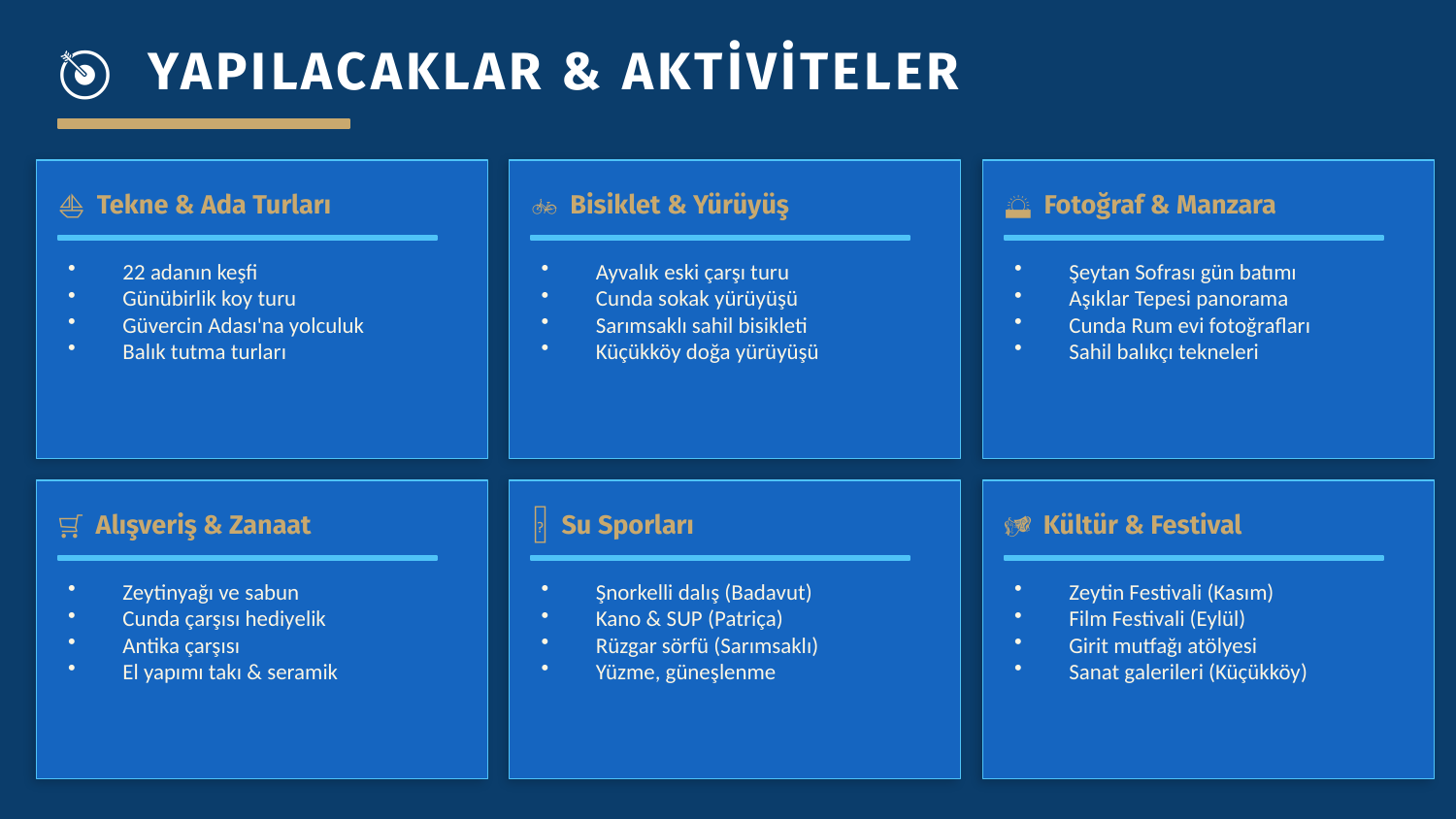

🎯  YAPILACAKLAR & AKTİVİTELER

⛵  Tekne & Ada Turları
🚲  Bisiklet & Yürüyüş
🌅  Fotoğraf & Manzara

22 adanın keşfi
Günübirlik koy turu
Güvercin Adası'na yolculuk
Balık tutma turları
Ayvalık eski çarşı turu
Cunda sokak yürüyüşü
Sarımsaklı sahil bisikleti
Küçükköy doğa yürüyüşü
Şeytan Sofrası gün batımı
Aşıklar Tepesi panorama
Cunda Rum evi fotoğrafları
Sahil balıkçı tekneleri

🛒  Alışveriş & Zanaat
🤿  Su Sporları
🎭  Kültür & Festival

Zeytinyağı ve sabun
Cunda çarşısı hediyelik
Antika çarşısı
El yapımı takı & seramik
Şnorkelli dalış (Badavut)
Kano & SUP (Patriça)
Rüzgar sörfü (Sarımsaklı)
Yüzme, güneşlenme
Zeytin Festivali (Kasım)
Film Festivali (Eylül)
Girit mutfağı atölyesi
Sanat galerileri (Küçükköy)